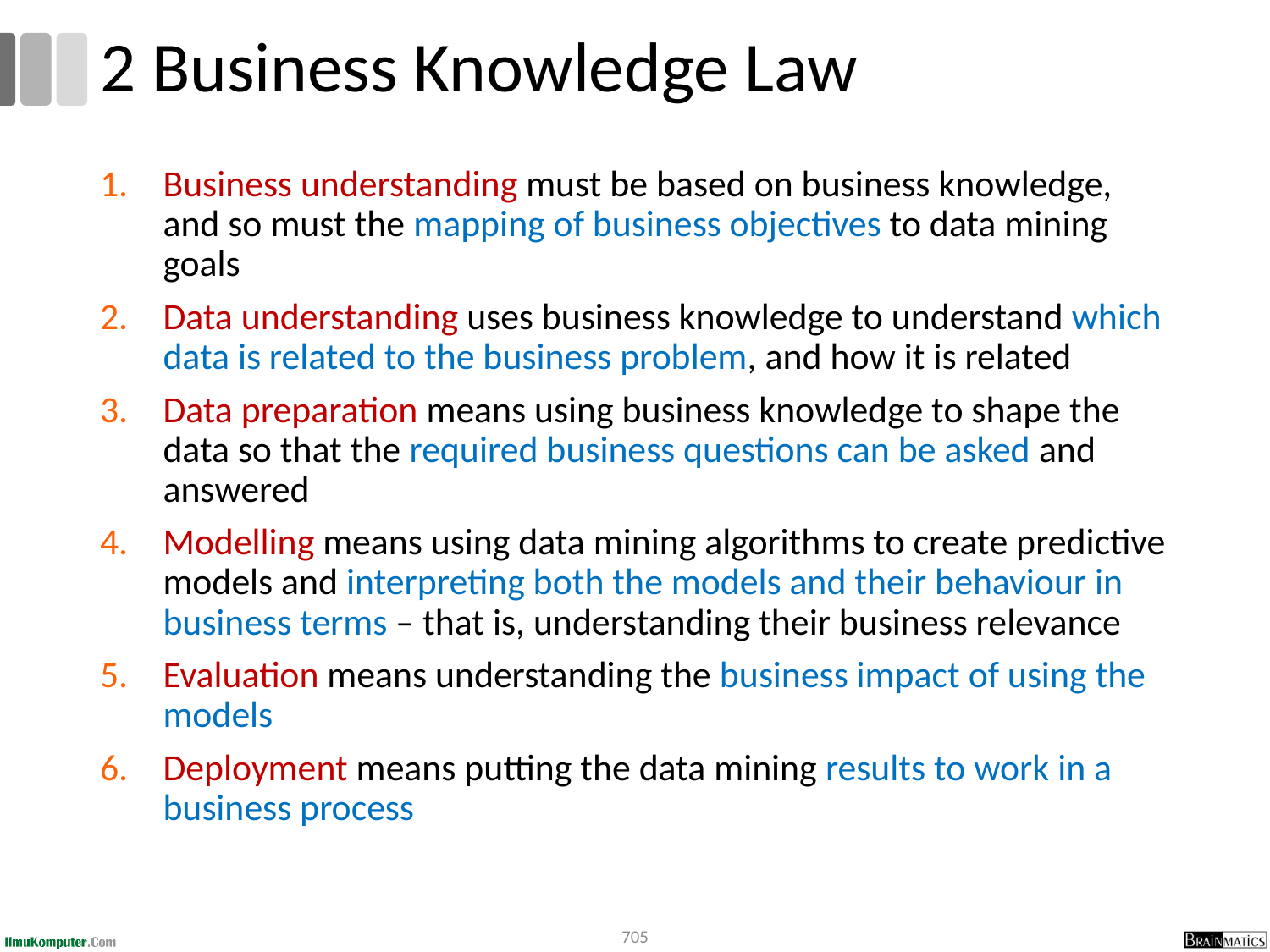

# 2 Business Knowledge Law
Business understanding must be based on business knowledge, and so must the mapping of business objectives to data mining goals
Data understanding uses business knowledge to understand which data is related to the business problem, and how it is related
Data preparation means using business knowledge to shape the data so that the required business questions can be asked and answered
Modelling means using data mining algorithms to create predictive models and interpreting both the models and their behaviour in business terms – that is, understanding their business relevance
Evaluation means understanding the business impact of using the models
Deployment means putting the data mining results to work in a business process
705